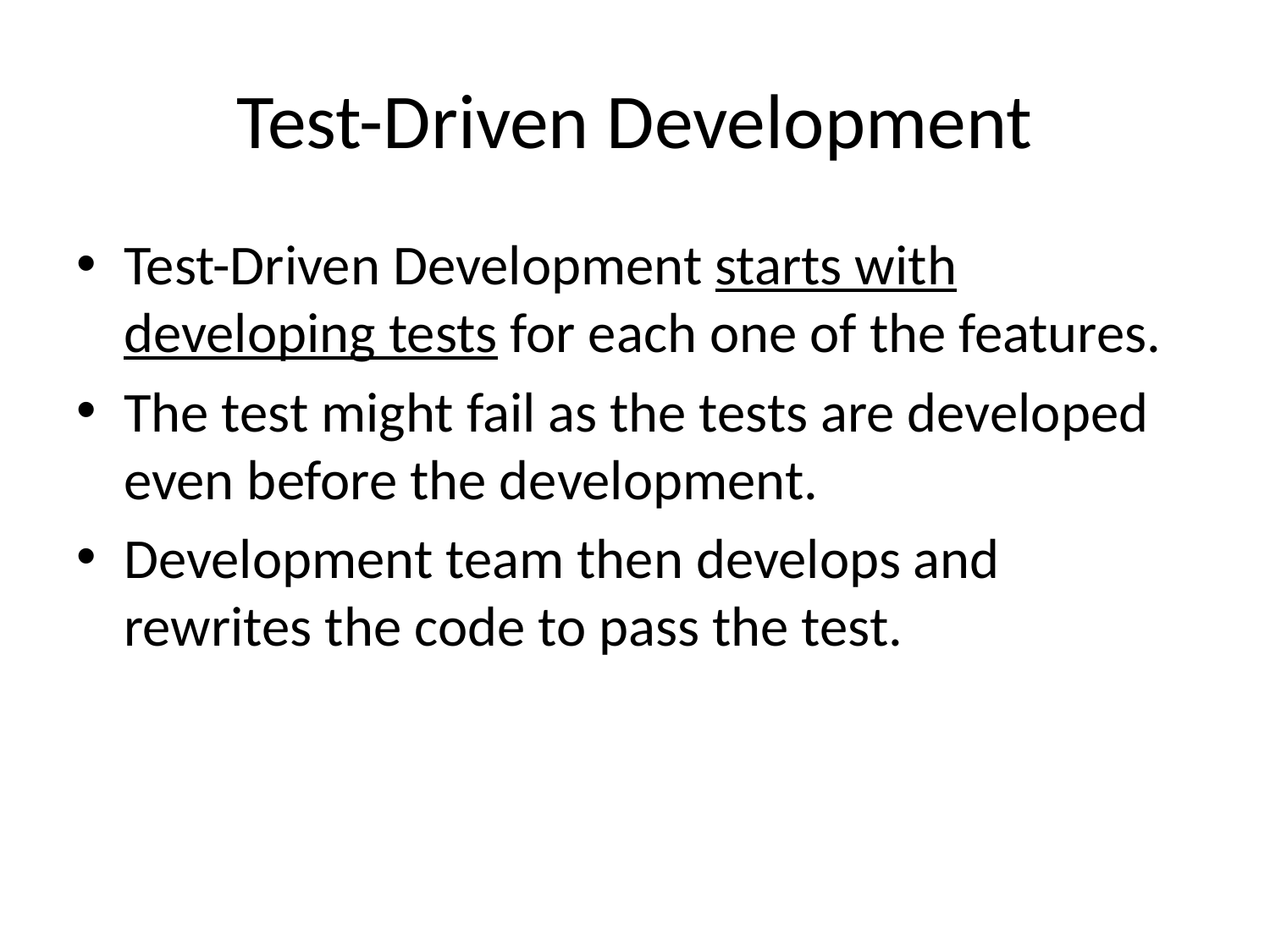

# Test-Driven Development
Test-Driven Development starts with developing tests for each one of the features.
The test might fail as the tests are developed even before the development.
Development team then develops and rewrites the code to pass the test.